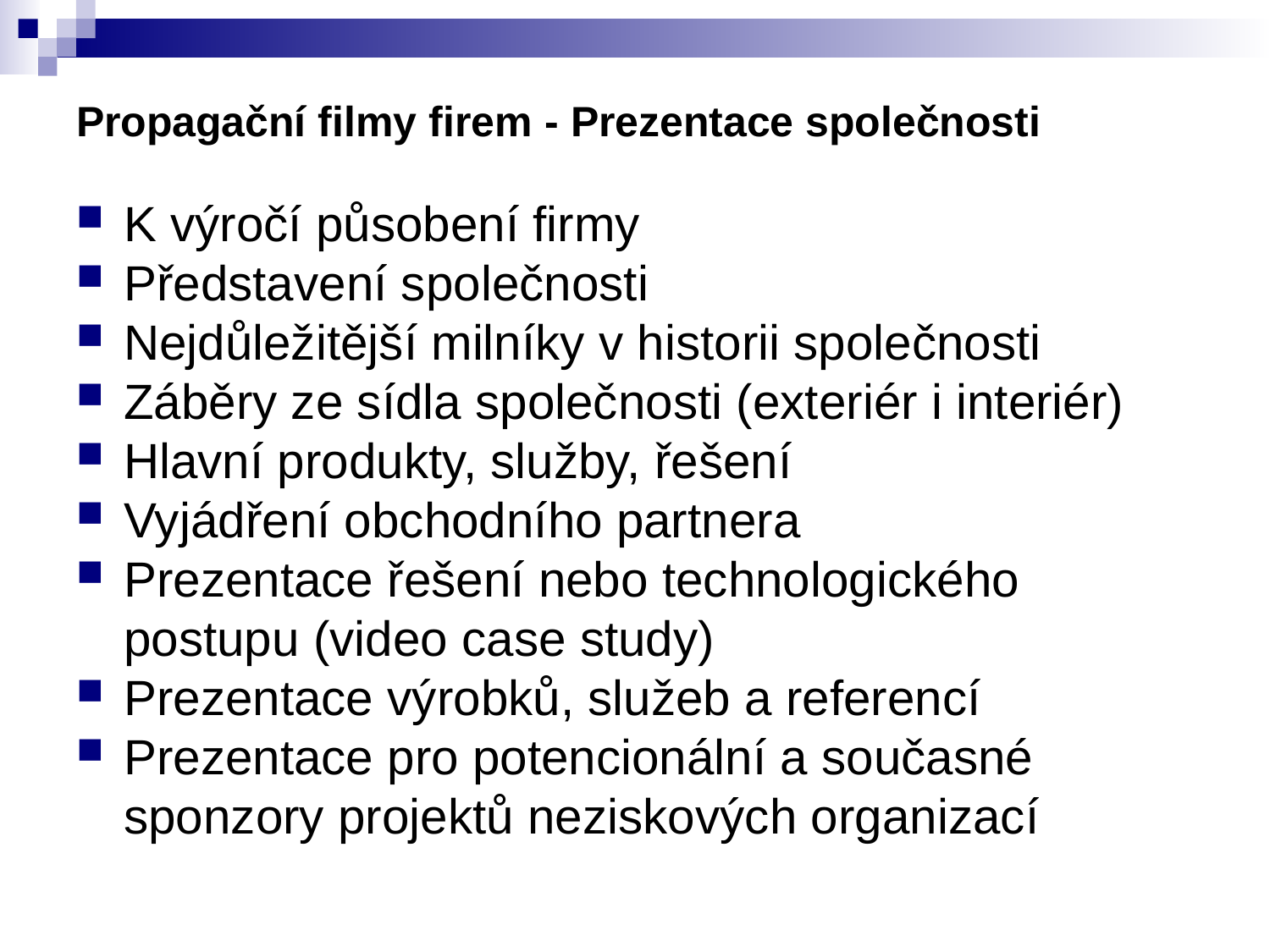

# Propagační filmy firem - Prezentace společnosti
K výročí působení firmy
Představení společnosti
Nejdůležitější milníky v historii společnosti
Záběry ze sídla společnosti (exteriér i interiér)
Hlavní produkty, služby, řešení
Vyjádření obchodního partnera
Prezentace řešení nebo technologického postupu (video case study)
Prezentace výrobků, služeb a referencí
Prezentace pro potencionální a současné sponzory projektů neziskových organizací